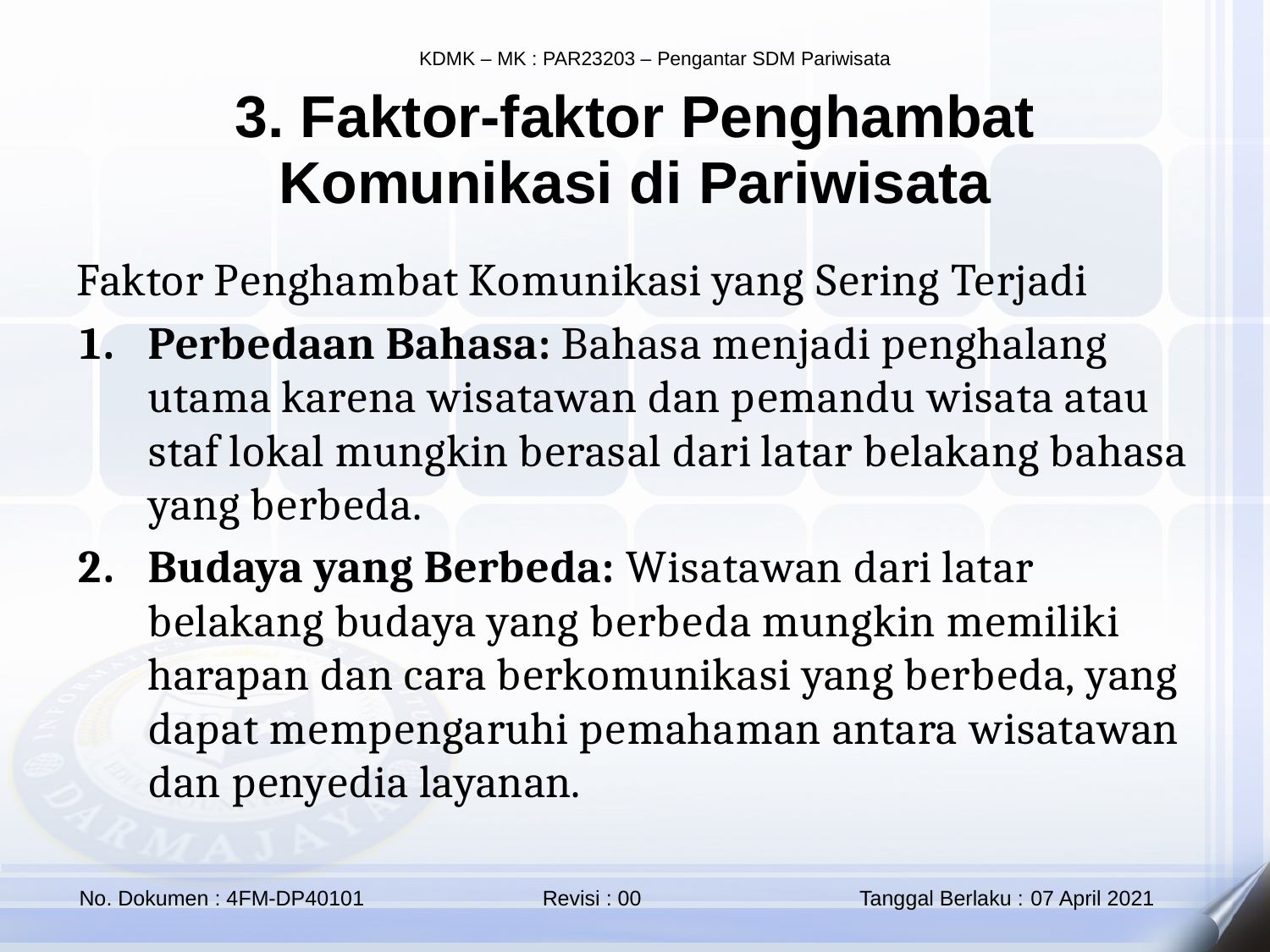

3. Faktor-faktor Penghambat Komunikasi di Pariwisata
Faktor Penghambat Komunikasi yang Sering Terjadi
Perbedaan Bahasa: Bahasa menjadi penghalang utama karena wisatawan dan pemandu wisata atau staf lokal mungkin berasal dari latar belakang bahasa yang berbeda.
Budaya yang Berbeda: Wisatawan dari latar belakang budaya yang berbeda mungkin memiliki harapan dan cara berkomunikasi yang berbeda, yang dapat mempengaruhi pemahaman antara wisatawan dan penyedia layanan.